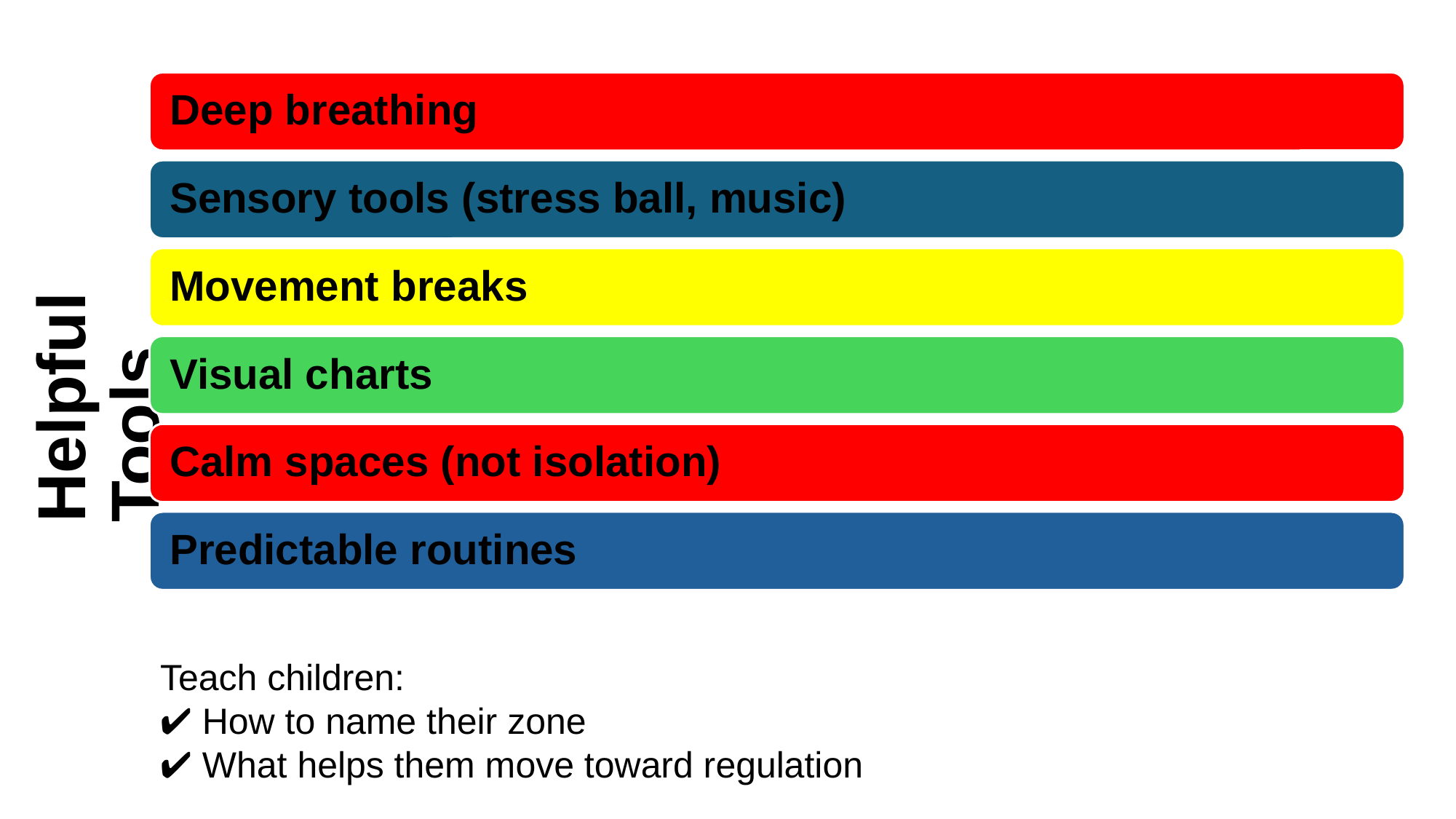

Deep breathing
Sensory tools (stress ball, music)
Movement breaks
Visual charts
Calm spaces (not isolation)
Predictable routines
# Helpful Tools
Teach children:
✔ How to name their zone
✔ What helps them move toward regulation